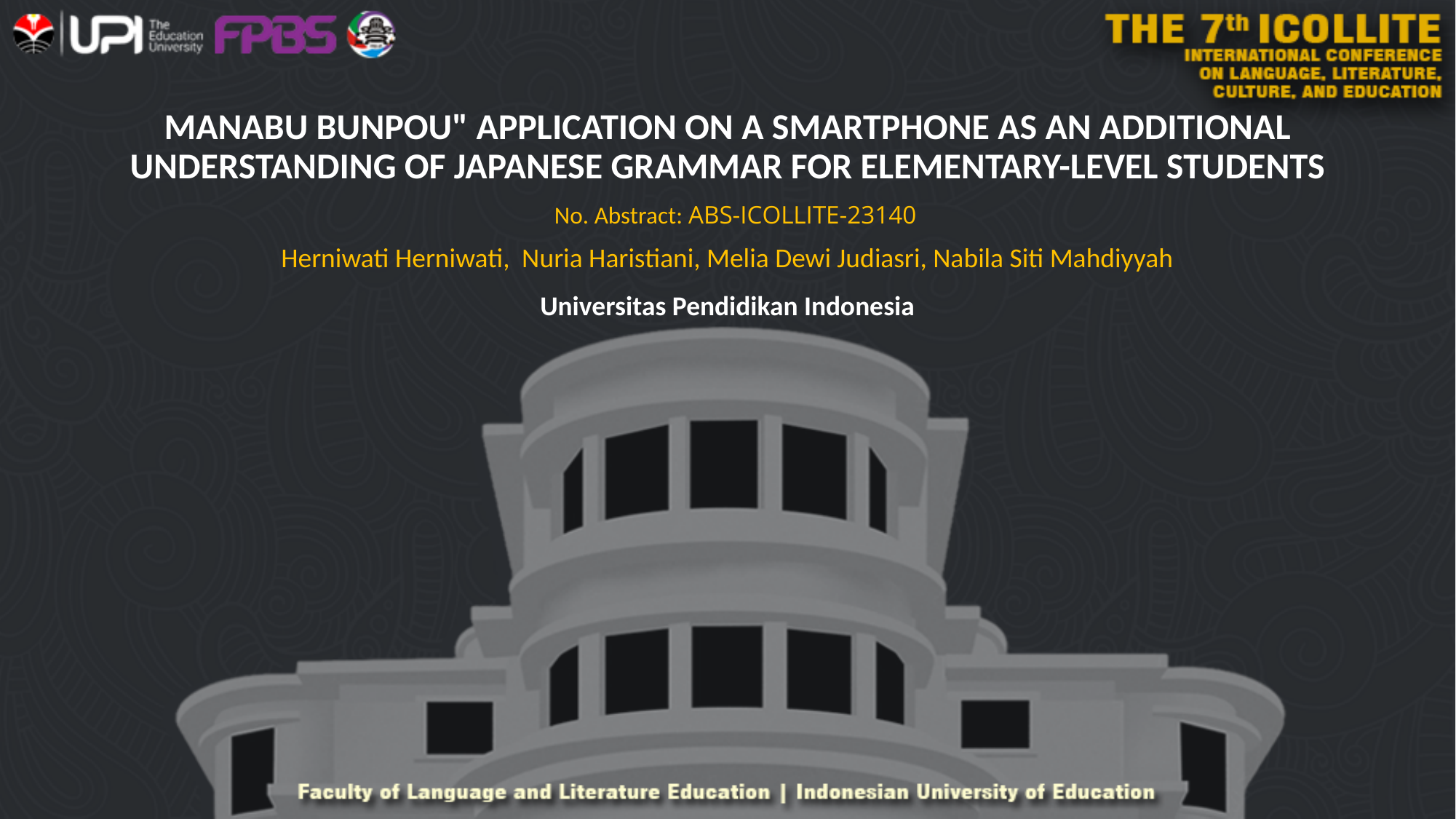

# MANABU BUNPOU" APPLICATION ON A SMARTPHONE AS AN ADDITIONAL UNDERSTANDING OF JAPANESE GRAMMAR FOR ELEMENTARY-LEVEL STUDENTS
No. Abstract: ABS-ICOLLITE-23140
Herniwati Herniwati,  Nuria Haristiani, Melia Dewi Judiasri, Nabila Siti Mahdiyyah
Universitas Pendidikan Indonesia